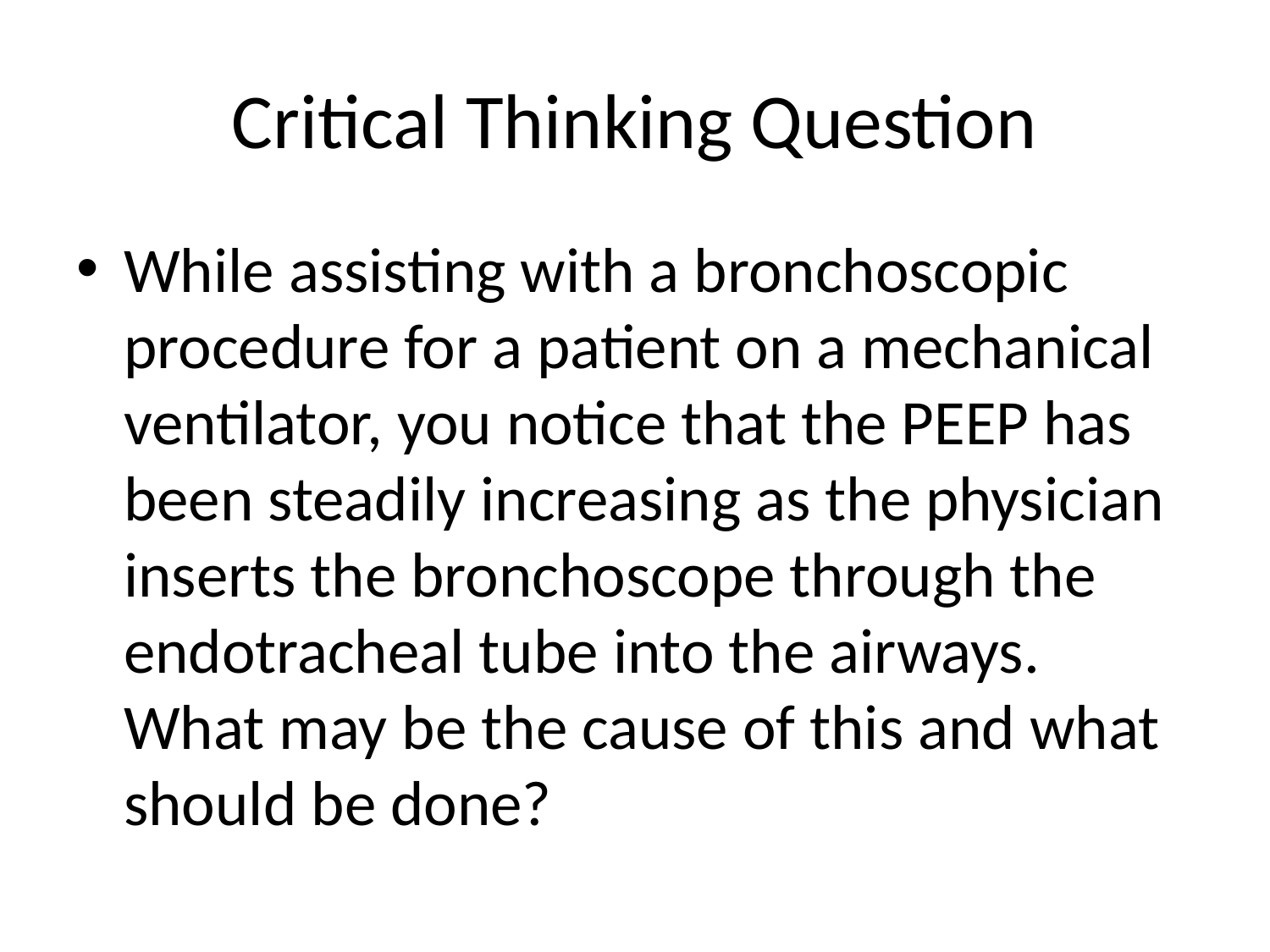

# Critical Thinking Question
While assisting with a bronchoscopic procedure for a patient on a mechanical ventilator, you notice that the PEEP has been steadily increasing as the physician inserts the bronchoscope through the endotracheal tube into the airways.  What may be the cause of this and what should be done?